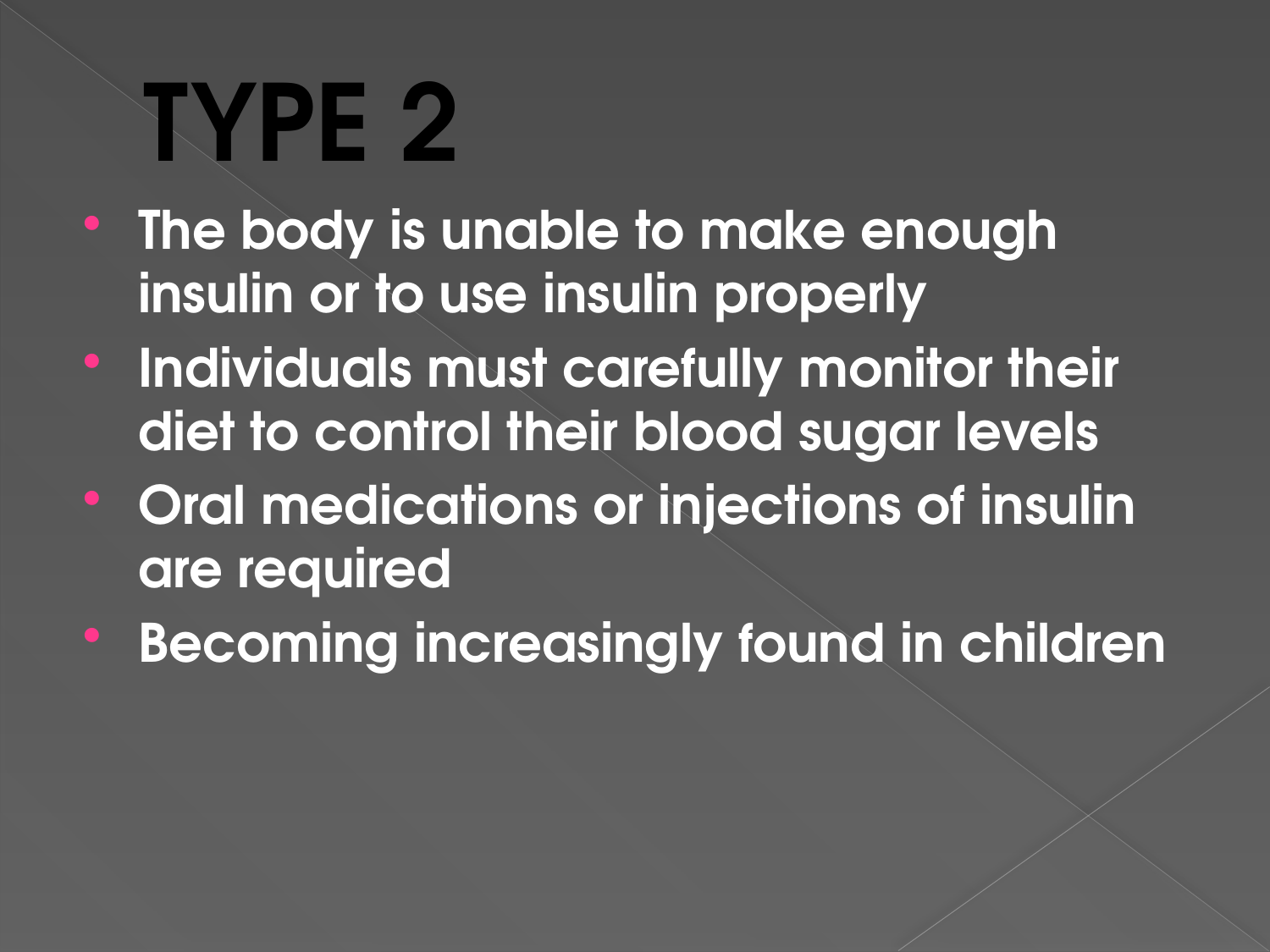

# TYPE 2
The body is unable to make enough insulin or to use insulin properly
Individuals must carefully monitor their diet to control their blood sugar levels
Oral medications or injections of insulin are required
Becoming increasingly found in children